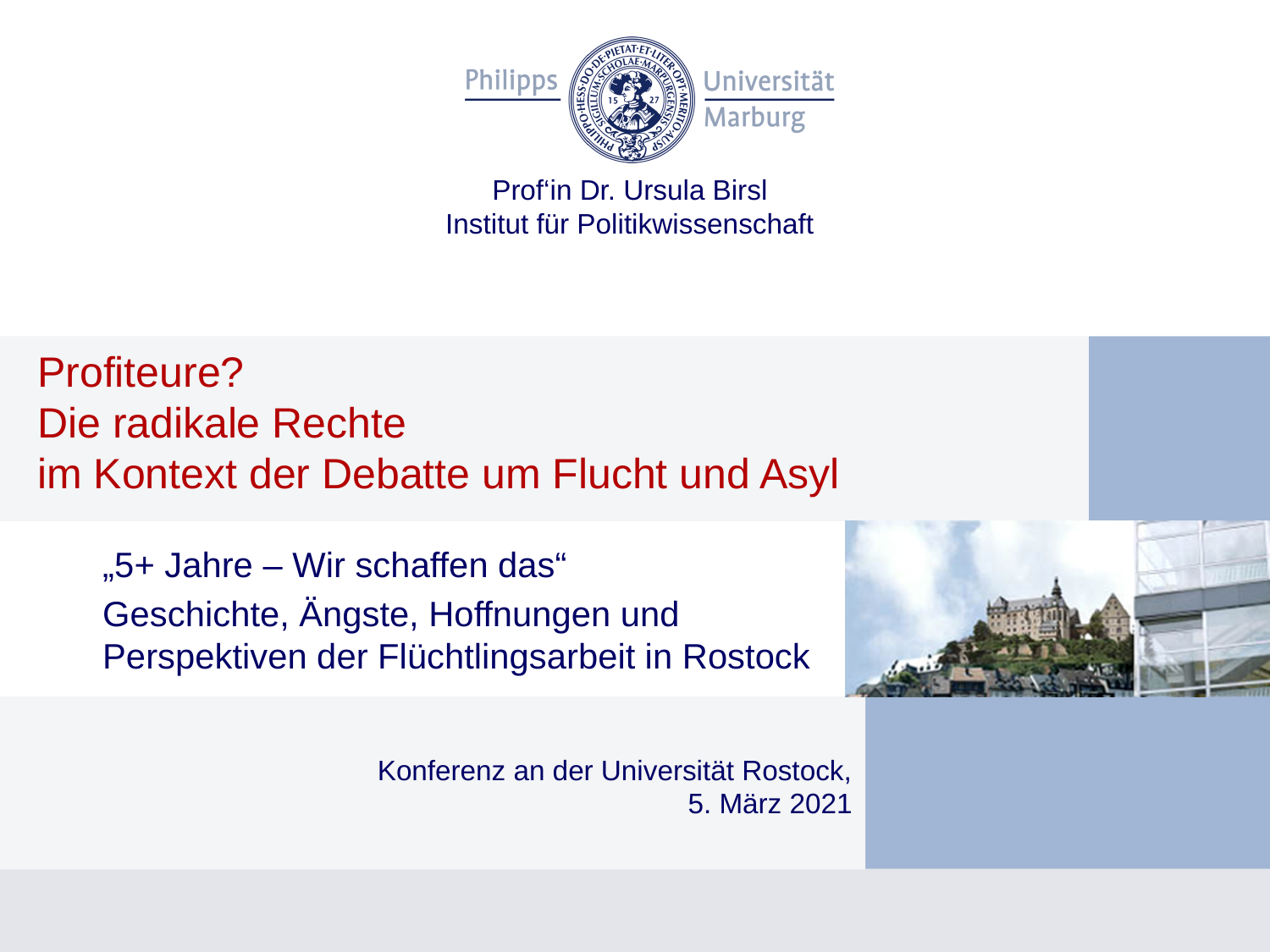

Prof‘in Dr. Ursula Birsl
Institut für Politikwissenschaft
# Profiteure? Die radikale Rechte im Kontext der Debatte um Flucht und Asyl
„5+ Jahre – Wir schaffen das“
Geschichte, Ängste, Hoffnungen und Perspektiven der Flüchtlingsarbeit in Rostock
Konferenz an der Universität Rostock,
5. März 2021